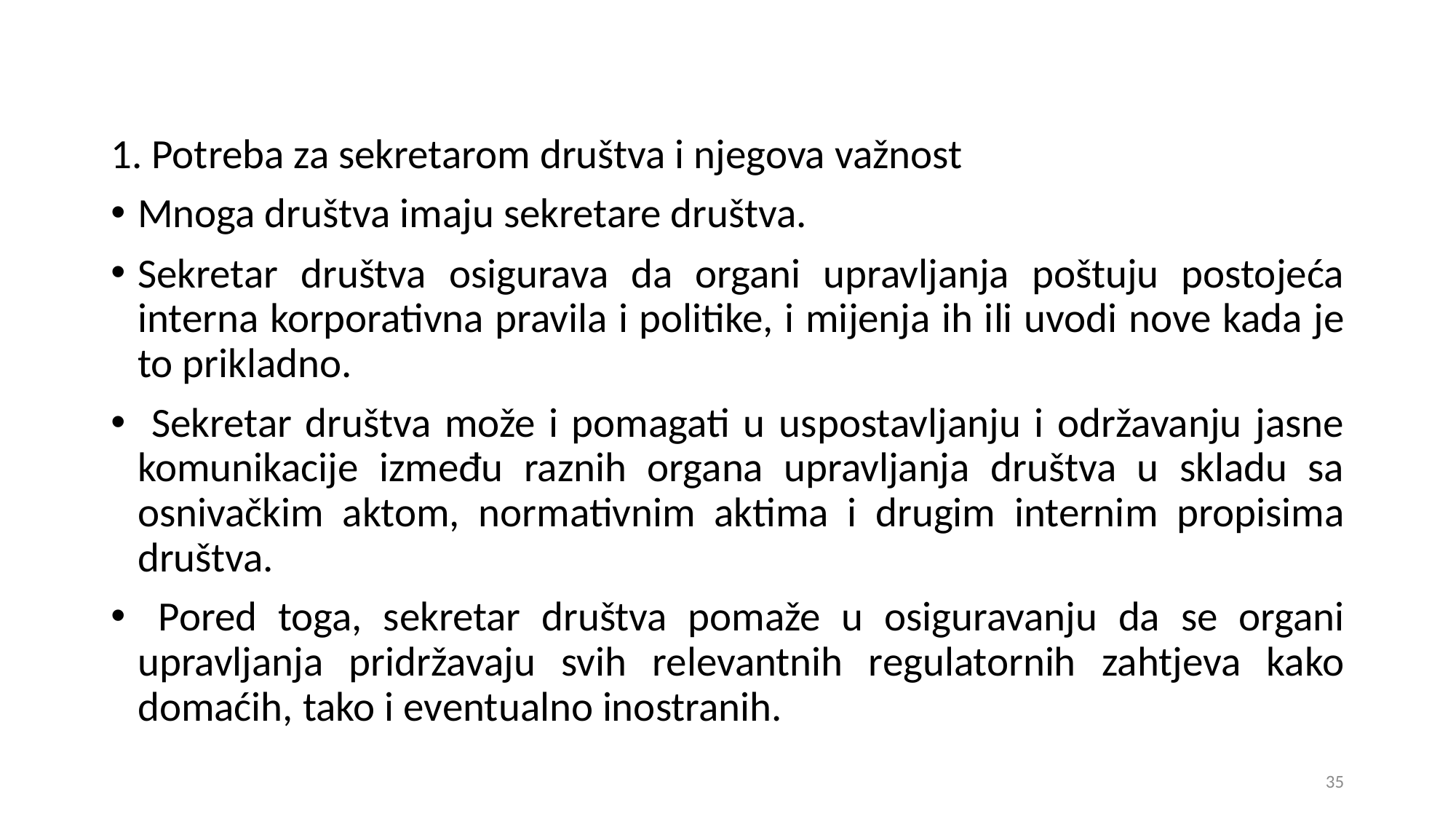

1. Potreba za sekretarom društva i njegova važnost
Mnoga društva imaju sekretare društva.
Sekretar društva osigurava da organi upravljanja poštuju postojeća interna korporativna pravila i politike, i mijenja ih ili uvodi nove kada je to prikladno.
 Sekretar društva može i pomagati u uspostavljanju i održavanju jasne komunikacije između raznih organa upravljanja društva u skladu sa osnivačkim aktom, normativnim aktima i drugim internim propisima društva.
 Pored toga, sekretar društva pomaže u osiguravanju da se organi upravljanja pridržavaju svih relevantnih regulatornih zahtjeva kako domaćih, tako i eventualno inostranih.
35